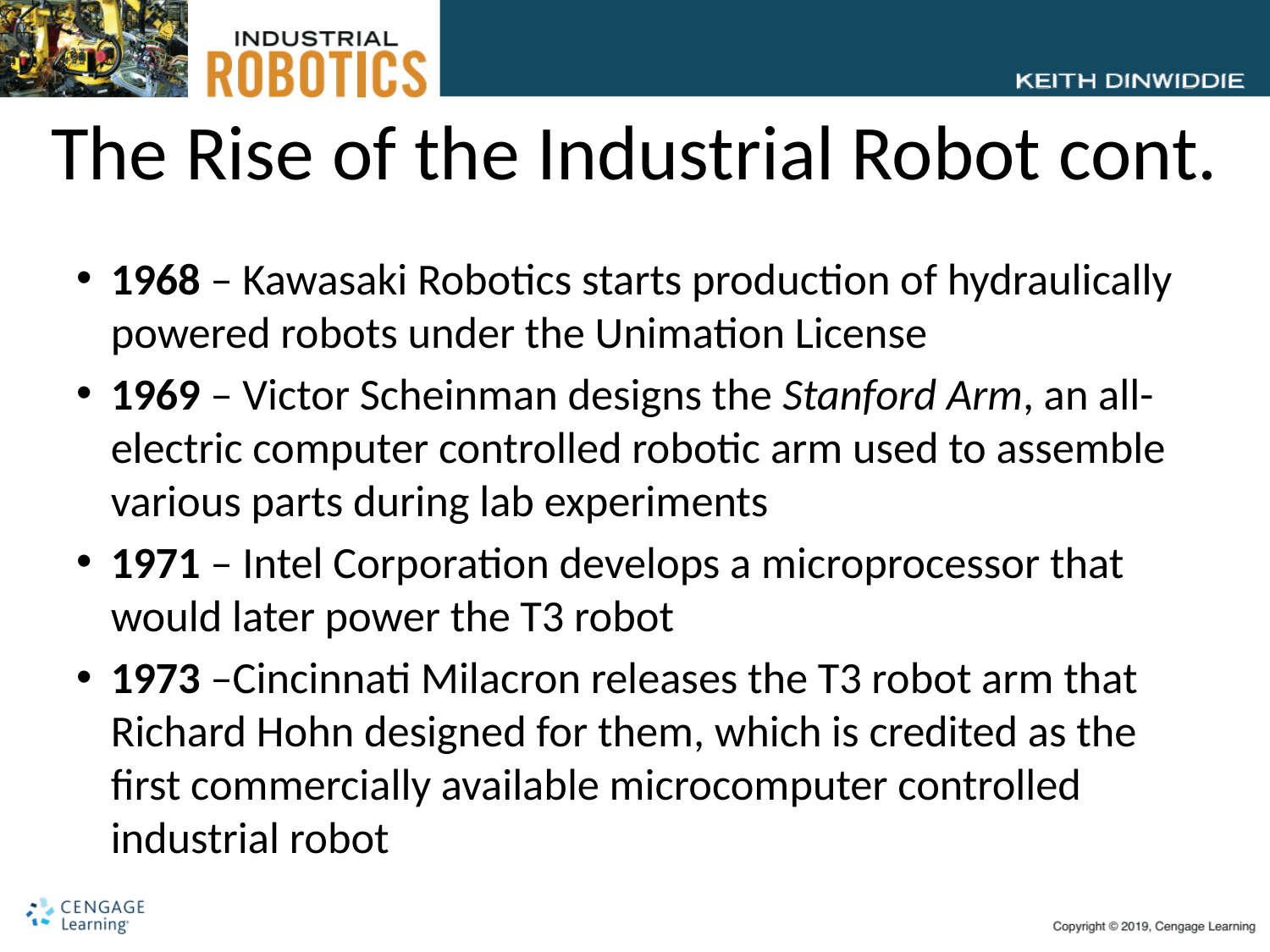

# The Rise of the Industrial Robot cont.
1968 – Kawasaki Robotics starts production of hydraulically powered robots under the Unimation License
1969 – Victor Scheinman designs the Stanford Arm, an all-electric computer controlled robotic arm used to assemble various parts during lab experiments
1971 – Intel Corporation develops a microprocessor that would later power the T3 robot
1973 –Cincinnati Milacron releases the T3 robot arm that Richard Hohn designed for them, which is credited as the first commercially available microcomputer controlled industrial robot